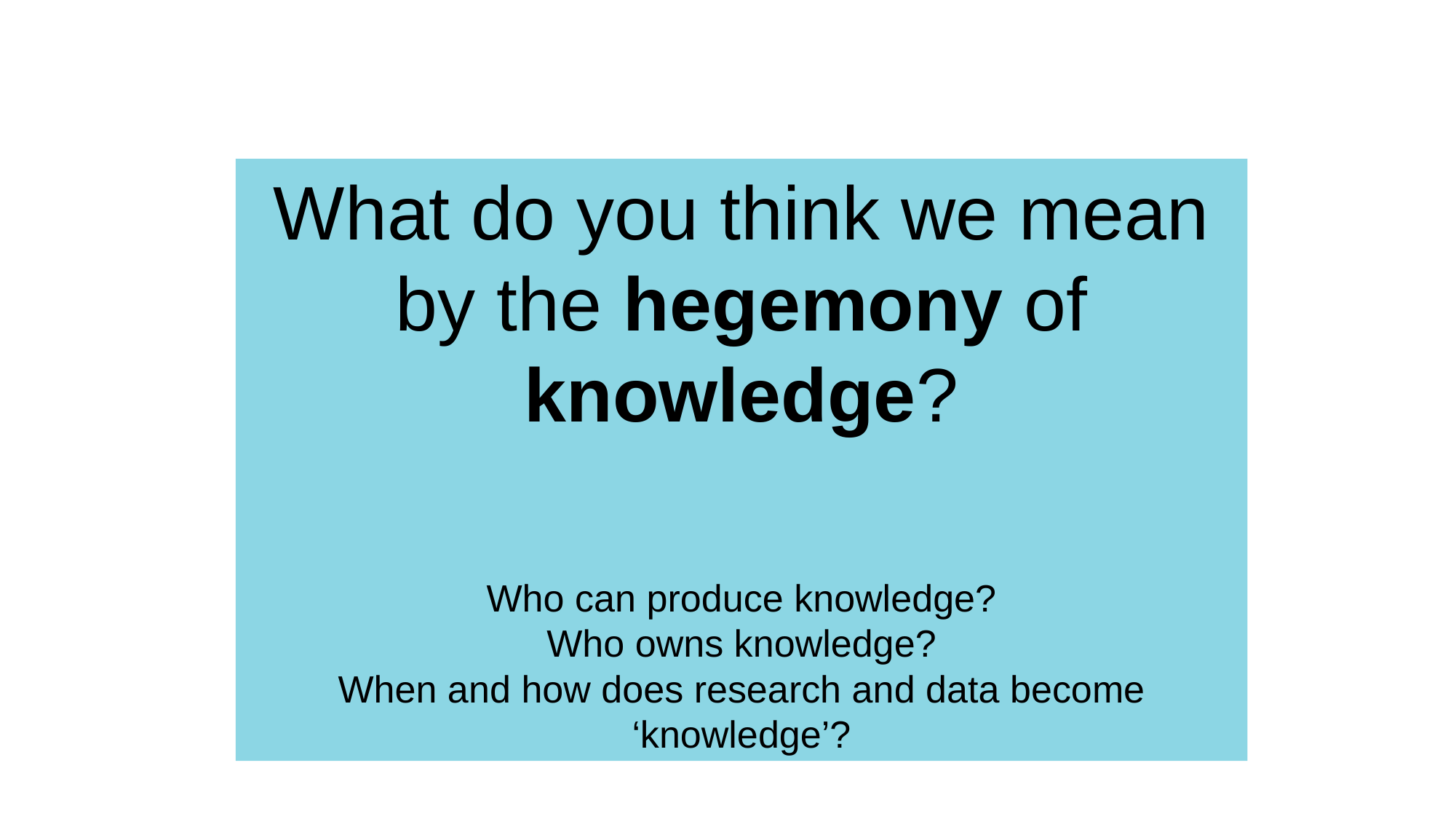

What do you think we mean by the hegemony of knowledge?

Who can produce knowledge?
Who owns knowledge?
When and how does research and data become ‘knowledge’?